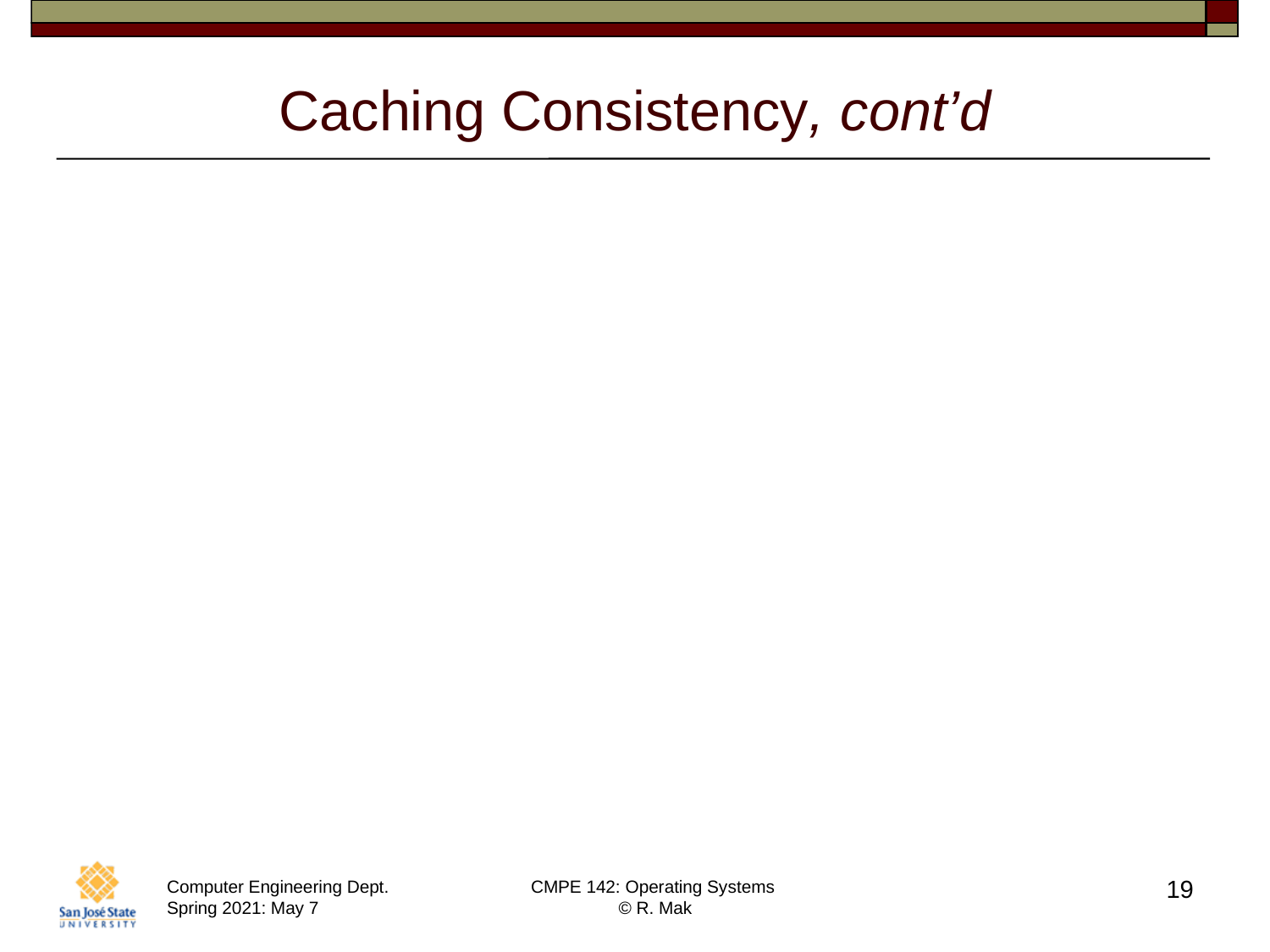

# Caching Consistency, cont’d
Client-initiated
The client initiates a validity check to check whether the local data is consistent with the master copy.
Frequency options:
before each access
at file open
at fixed intervals

Server-initiated
The server reacts when it detects
a potential inconsistency.
19